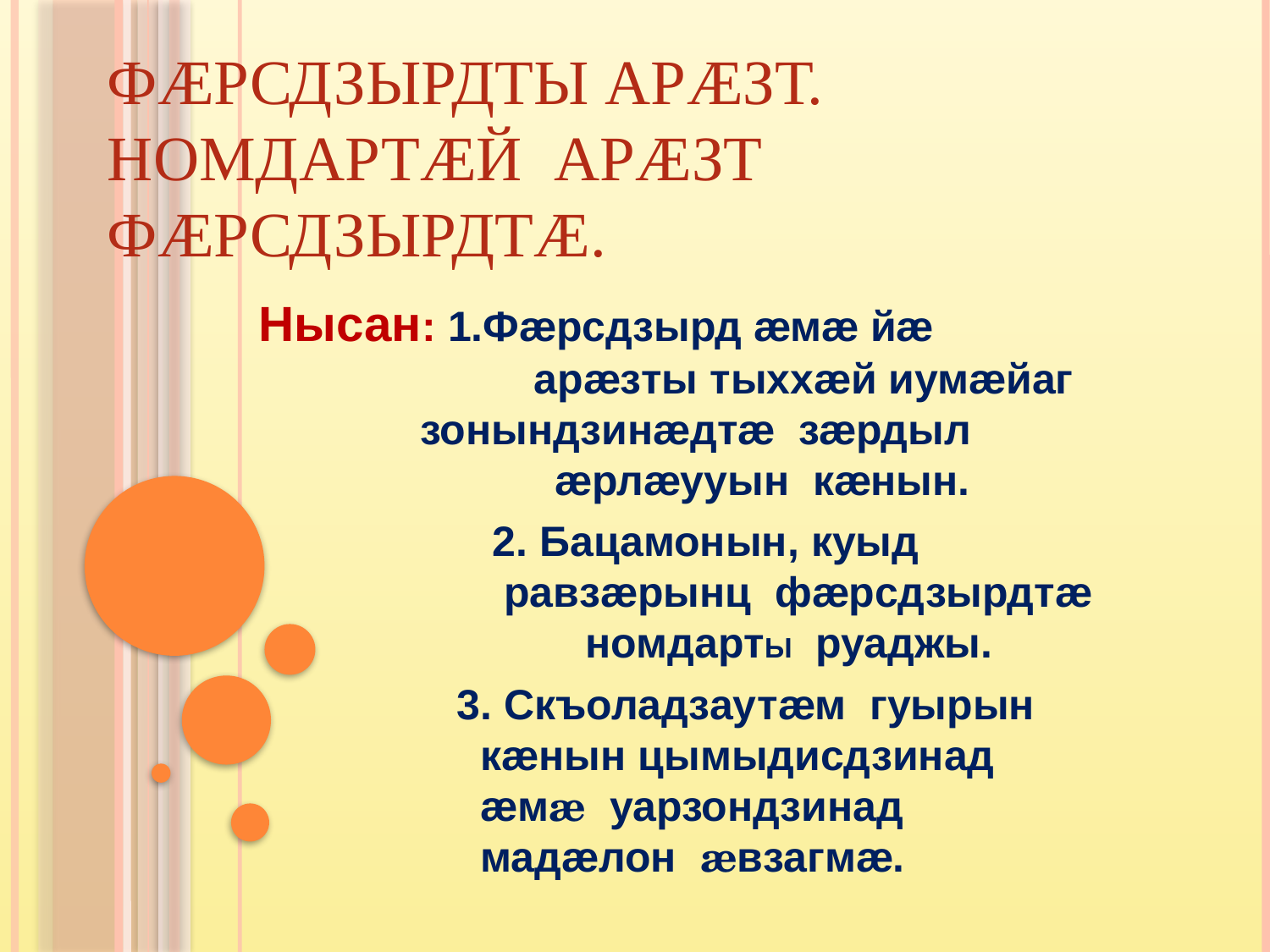

# Фæрсдзырдты арæзт.  Номдартæй  арæзт фæрсдзырдтæ.
Нысан: 1.Фæрсдзырд æмæ йæ   		             	         арæзты тыххæй иумæйаг   		   зонындзинæдтæ  зæрдыл                           æрлæууын  кæнын.
	      2. Бацамонын, куыд 	   	 	          равзæрынц  фæрсдзырдтæ  	         	        номдартЫ  руаджы.
	      3. Скъоладзаутæм  гуырын 	        	        кæнын цымыдисдзинад    	        	        æмæ  уарзондзинад 	  	        	        мадæлон  æвзагмæ.